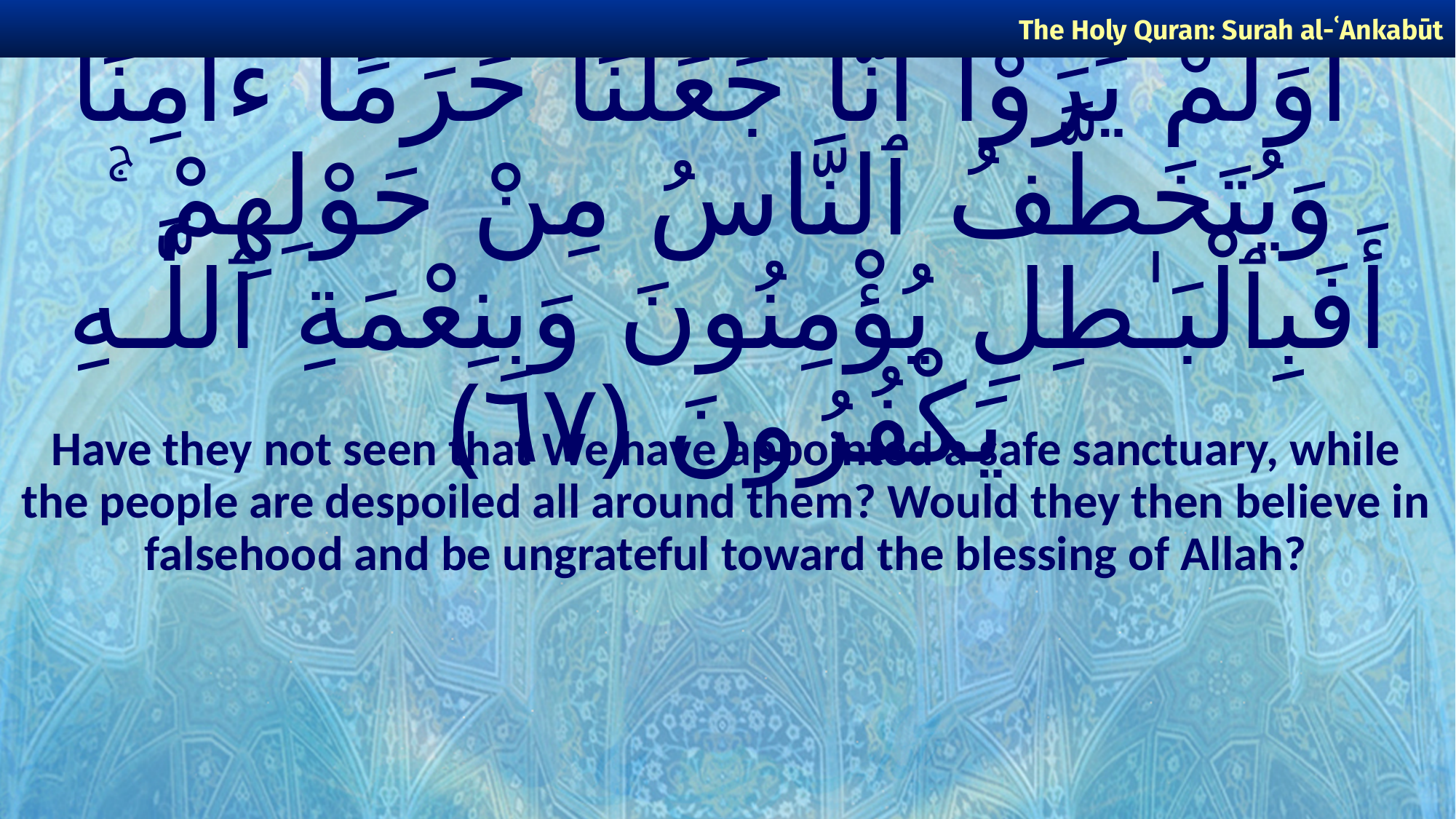

The Holy Quran: Surah al-ʿAnkabūt
# أَوَلَمْ يَرَوْا۟ أَنَّا جَعَلْنَا حَرَمًا ءَامِنًا وَيُتَخَطَّفُ ٱلنَّاسُ مِنْ حَوْلِهِمْ ۚ أَفَبِٱلْبَـٰطِلِ يُؤْمِنُونَ وَبِنِعْمَةِ ٱللَّـهِ يَكْفُرُونَ ﴿٦٧﴾
Have they not seen that We have appointed a safe sanctuary, while the people are despoiled all around them? Would they then believe in falsehood and be ungrateful toward the blessing of Allah?